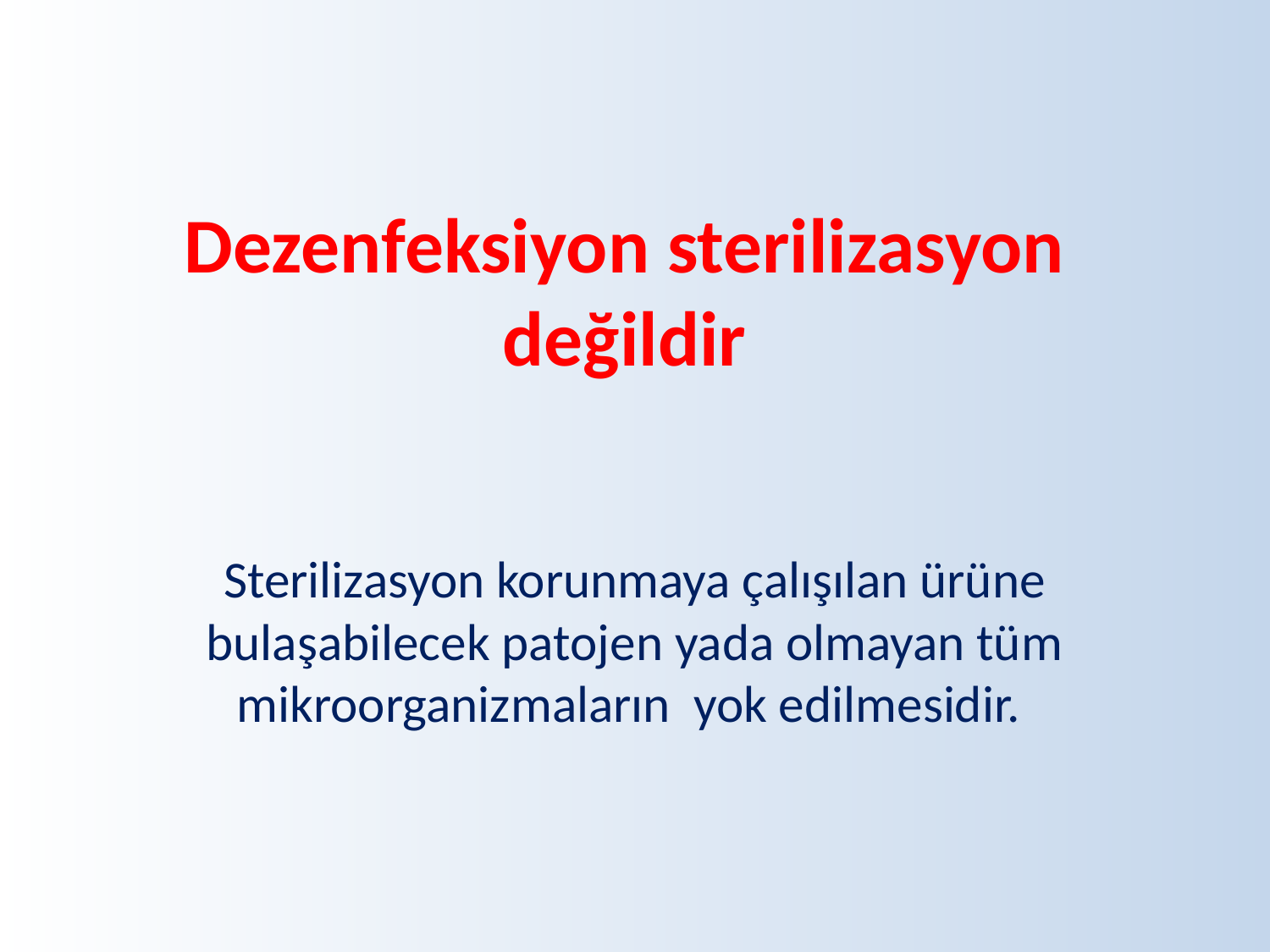

# Dezenfeksiyon sterilizasyon değildir
Sterilizasyon korunmaya çalışılan ürüne bulaşabilecek patojen yada olmayan tüm mikroorganizmaların  yok edilmesidir.